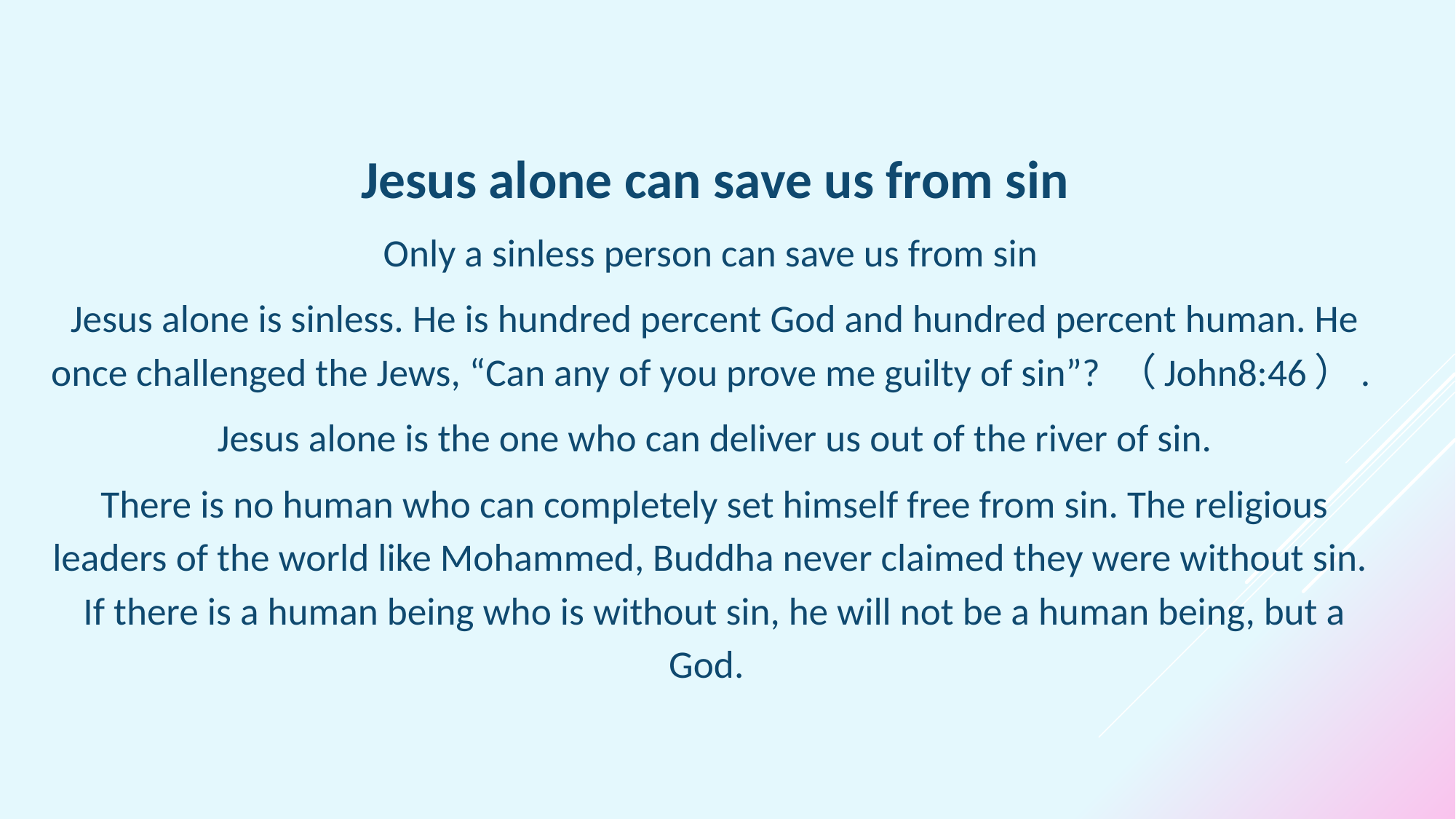

Jesus alone can save us from sin
Only a sinless person can save us from sin
Jesus alone is sinless. He is hundred percent God and hundred percent human. He once challenged the Jews, “Can any of you prove me guilty of sin”? （John8:46）.
Jesus alone is the one who can deliver us out of the river of sin.
There is no human who can completely set himself free from sin. The religious leaders of the world like Mohammed, Buddha never claimed they were without sin.  If there is a human being who is without sin, he will not be a human being, but a God.